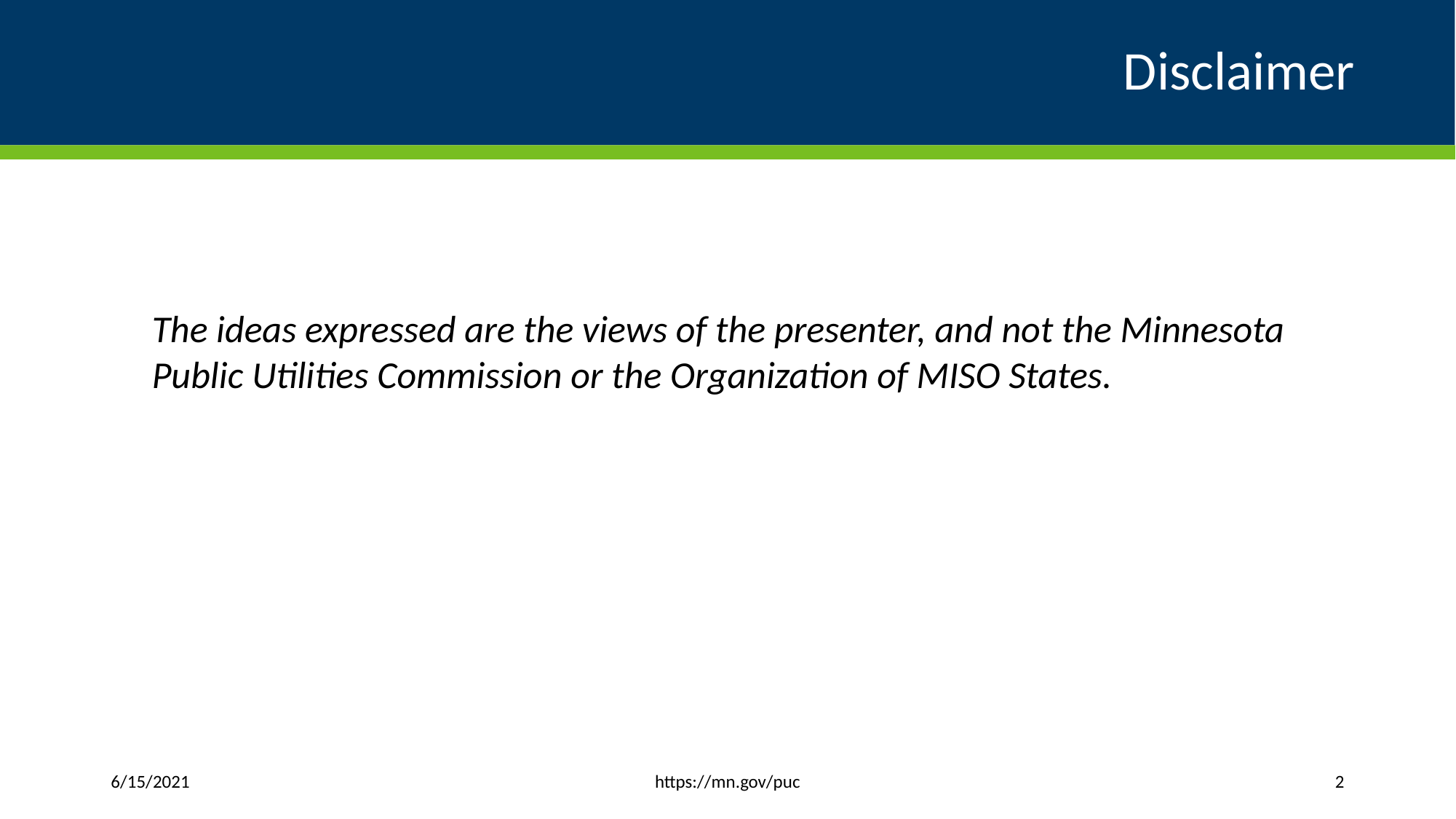

# Disclaimer
The ideas expressed are the views of the presenter, and not the Minnesota Public Utilities Commission or the Organization of MISO States.

https://mn.gov/puc
6/15/2021
2